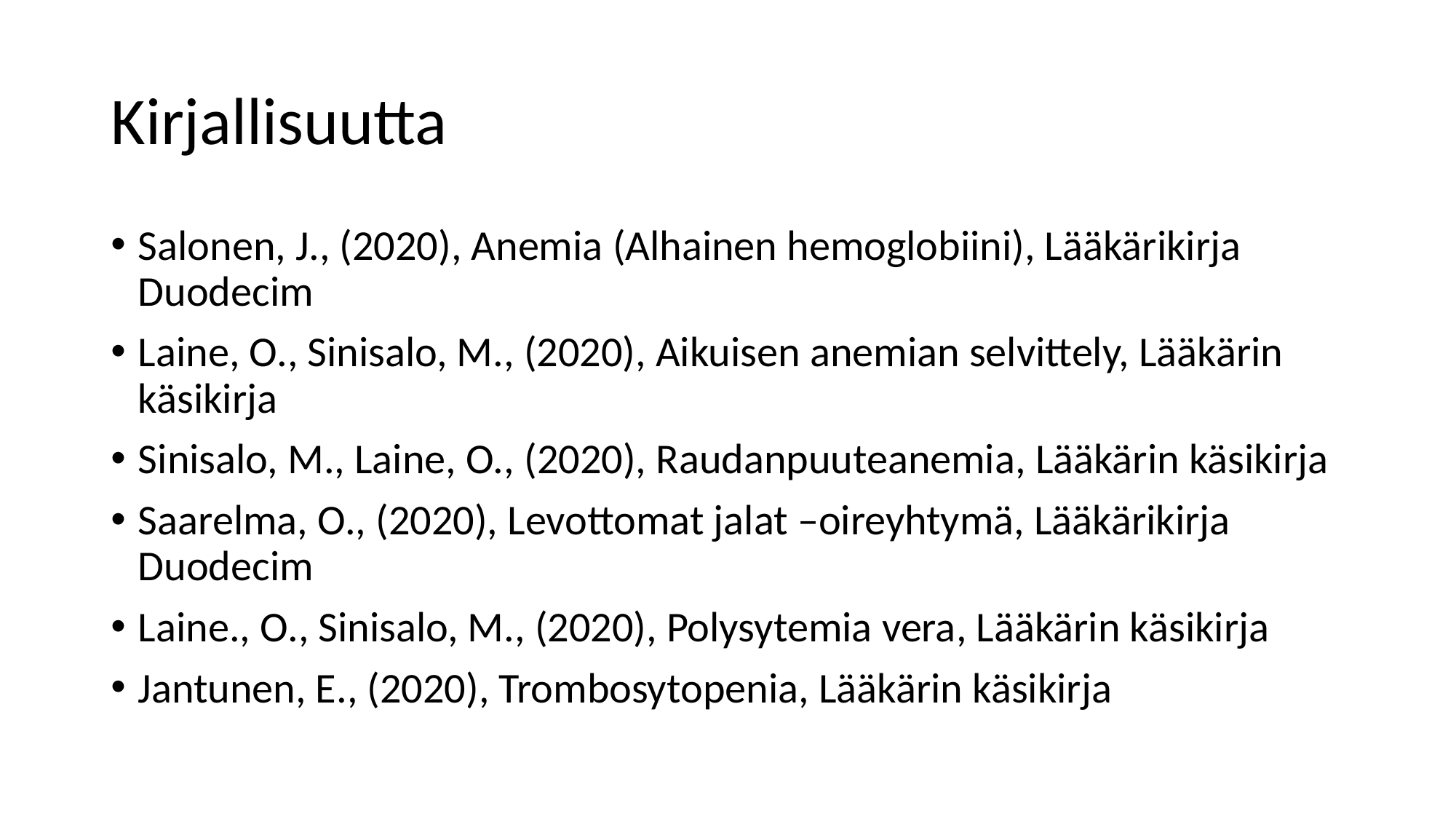

# Kirjallisuutta
Salonen, J., (2020), Anemia (Alhainen hemoglobiini), Lääkärikirja Duodecim
Laine, O., Sinisalo, M., (2020), Aikuisen anemian selvittely, Lääkärin käsikirja
Sinisalo, M., Laine, O., (2020), Raudanpuuteanemia, Lääkärin käsikirja
Saarelma, O., (2020), Levottomat jalat –oireyhtymä, Lääkärikirja Duodecim
Laine., O., Sinisalo, M., (2020), Polysytemia vera, Lääkärin käsikirja
Jantunen, E., (2020), Trombosytopenia, Lääkärin käsikirja